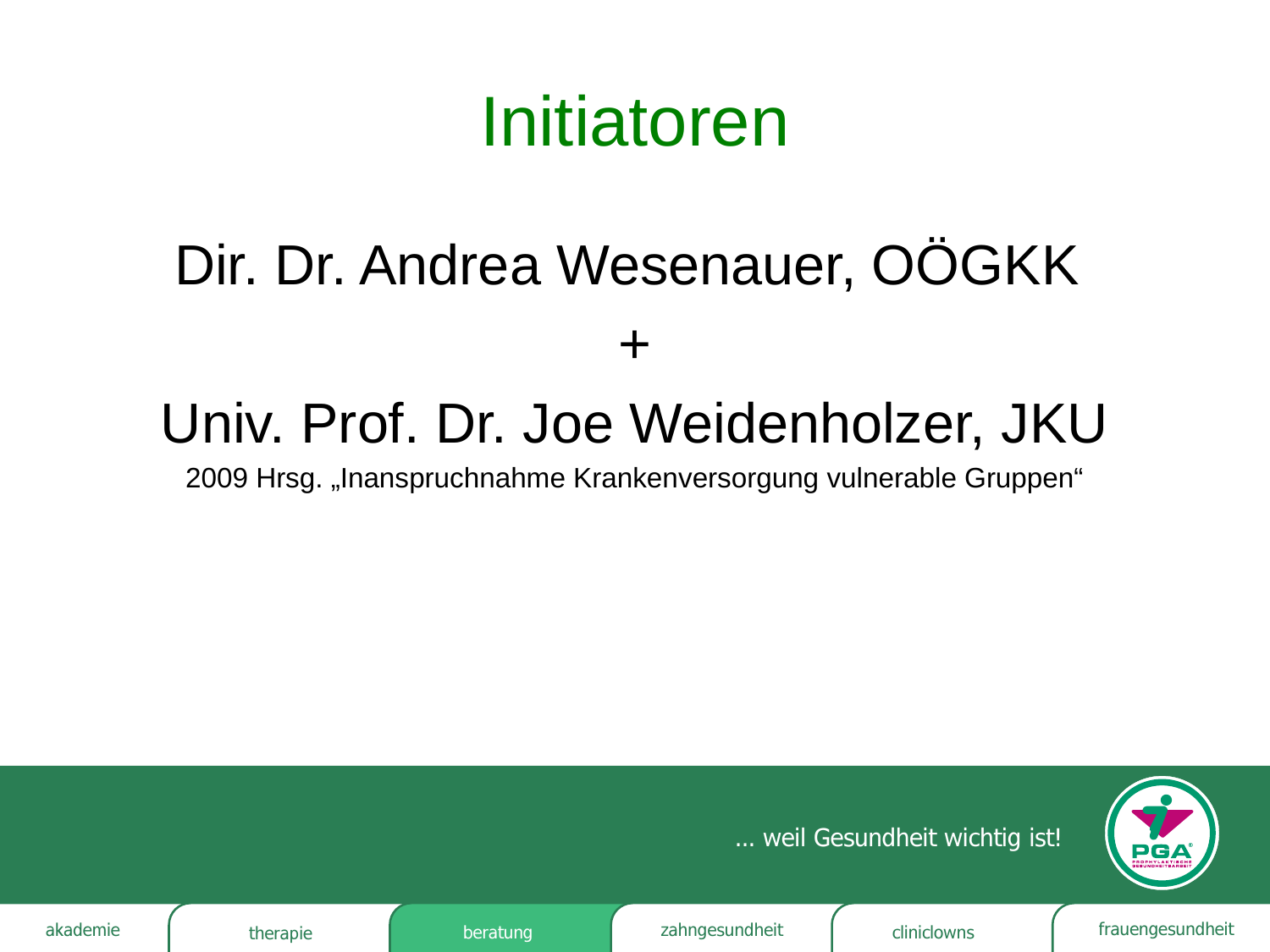

# Initiatoren
Dir. Dr. Andrea Wesenauer, OÖGKK
+
Univ. Prof. Dr. Joe Weidenholzer, JKU
2009 Hrsg. „Inanspruchnahme Krankenversorgung vulnerable Gruppen“